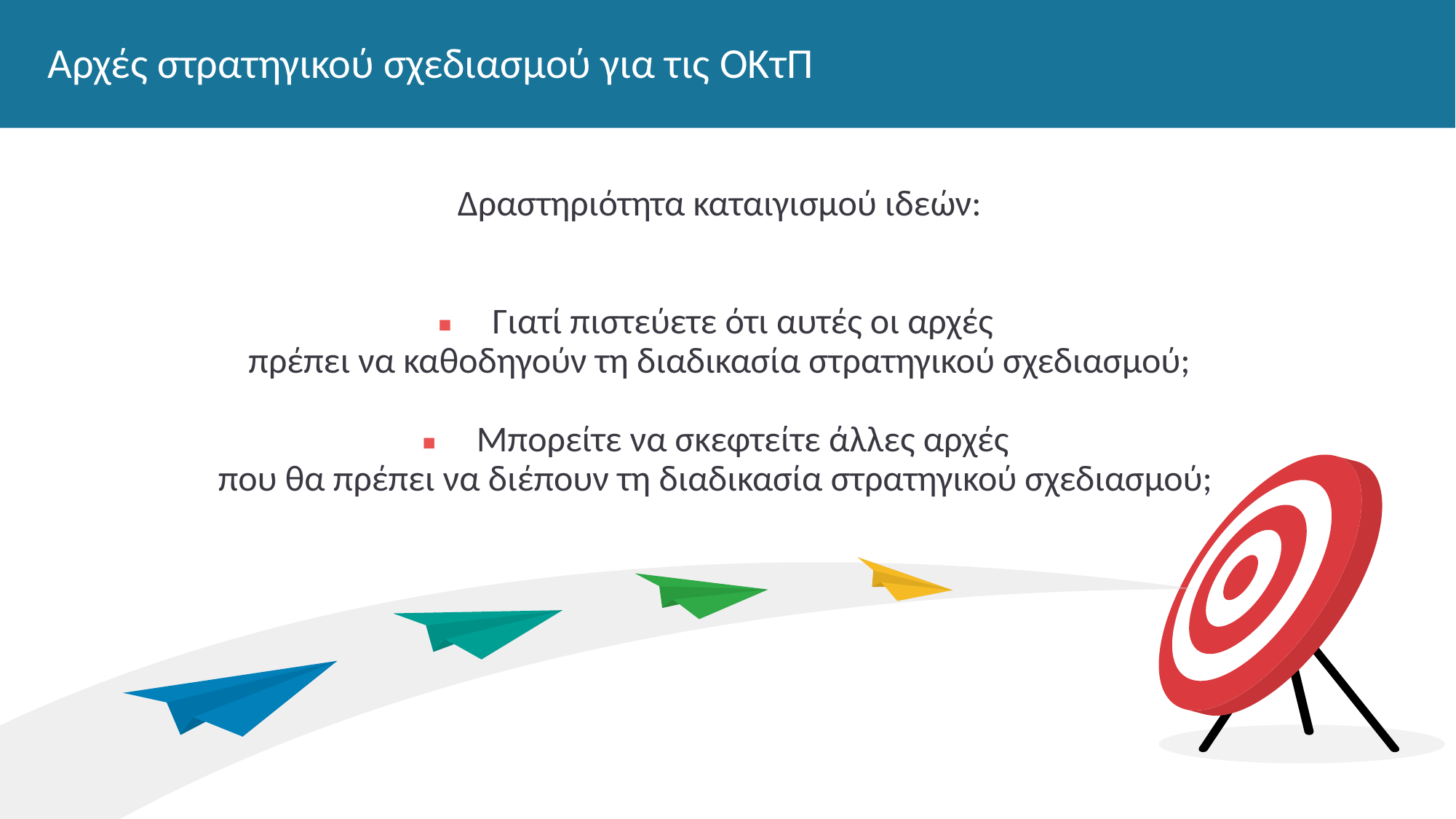

# Αρχές στρατηγικού σχεδιασμού για τις ΟΚτΠ
Δραστηριότητα καταιγισμού ιδεών:

Γιατί πιστεύετε ότι αυτές οι αρχές
πρέπει να καθοδηγούν τη διαδικασία στρατηγικού σχεδιασμού;

Μπορείτε να σκεφτείτε άλλες αρχές
που θα πρέπει να διέπουν τη διαδικασία στρατηγικού σχεδιασμού;